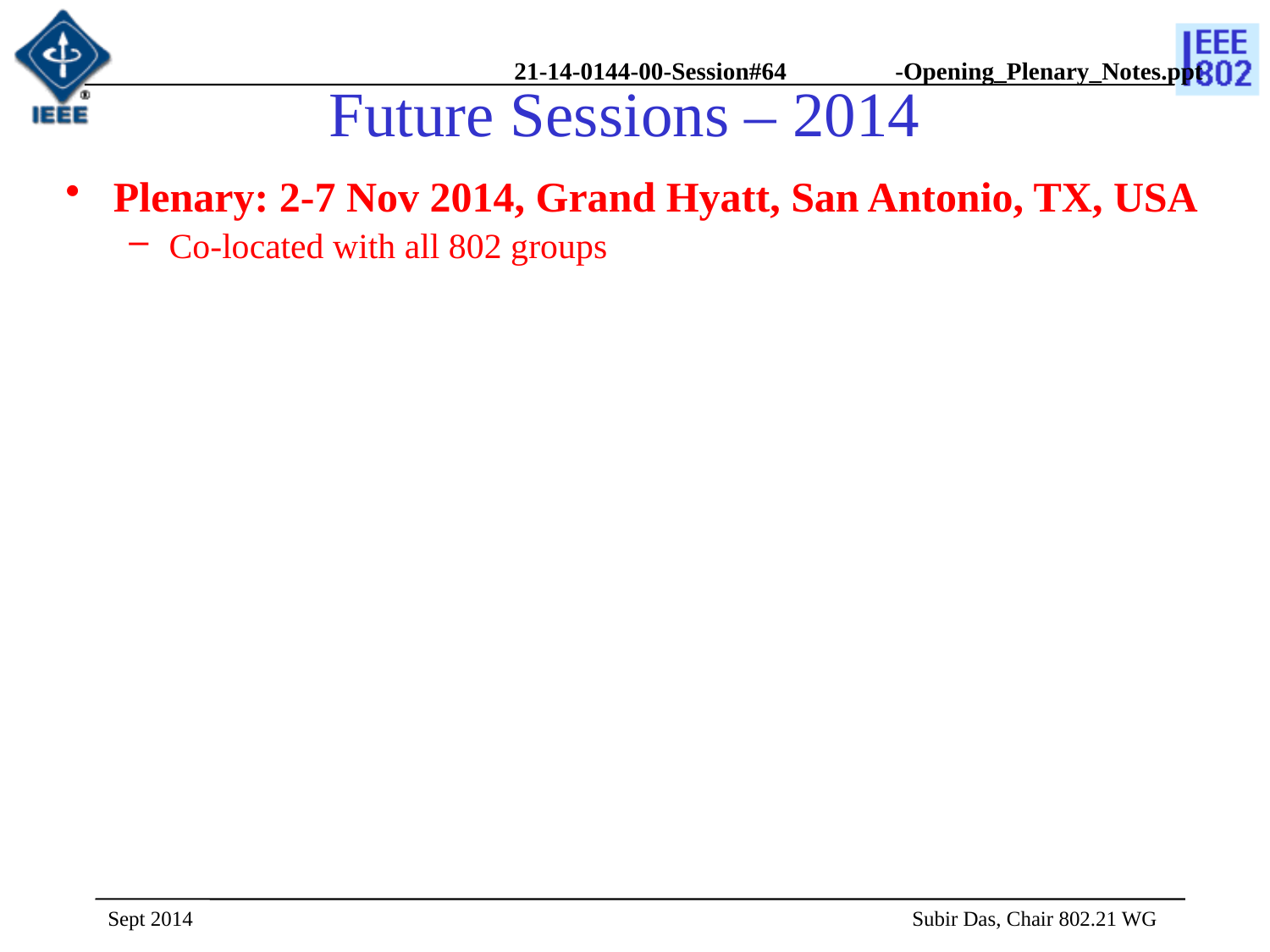

# Future Sessions – 2014
Plenary: 2-7 Nov 2014, Grand Hyatt, San Antonio, TX, USA
Co-located with all 802 groups
Sept 2014
  Subir Das, Chair 802.21 WG